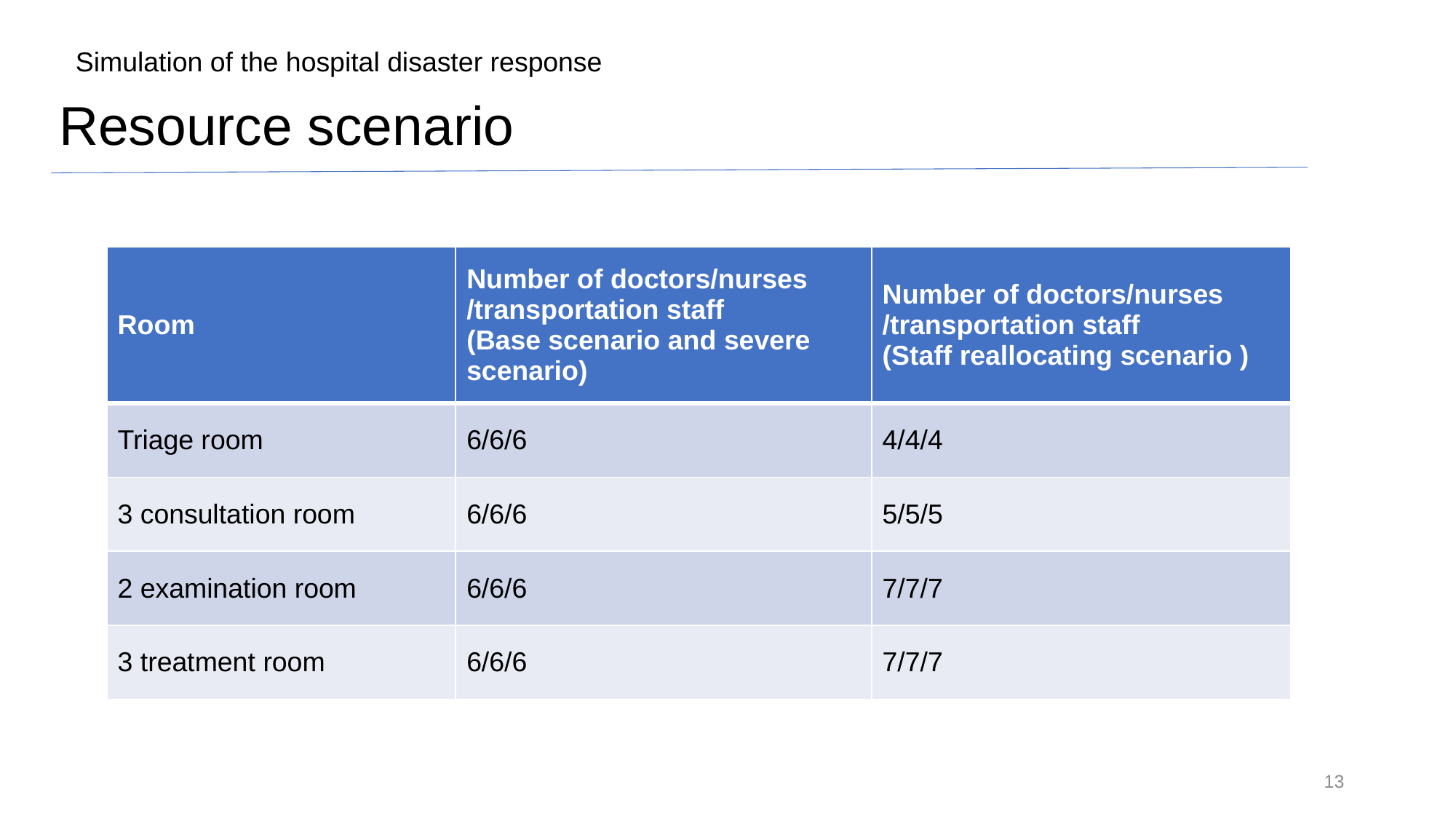

Simulation of the hospital disaster response
Resource scenario

| Room | Number of doctors/nurses /transportation staff (Base scenario and severe scenario) | Number of doctors/nurses /transportation staff (Staff reallocating scenario ) |
| --- | --- | --- |
| Triage room | 6/6/6 | 4/4/4 |
| 3 consultation room | 6/6/6 | 5/5/5 |
| 2 examination room | 6/6/6 | 7/7/7 |
| 3 treatment room | 6/6/6 | 7/7/7 |
13